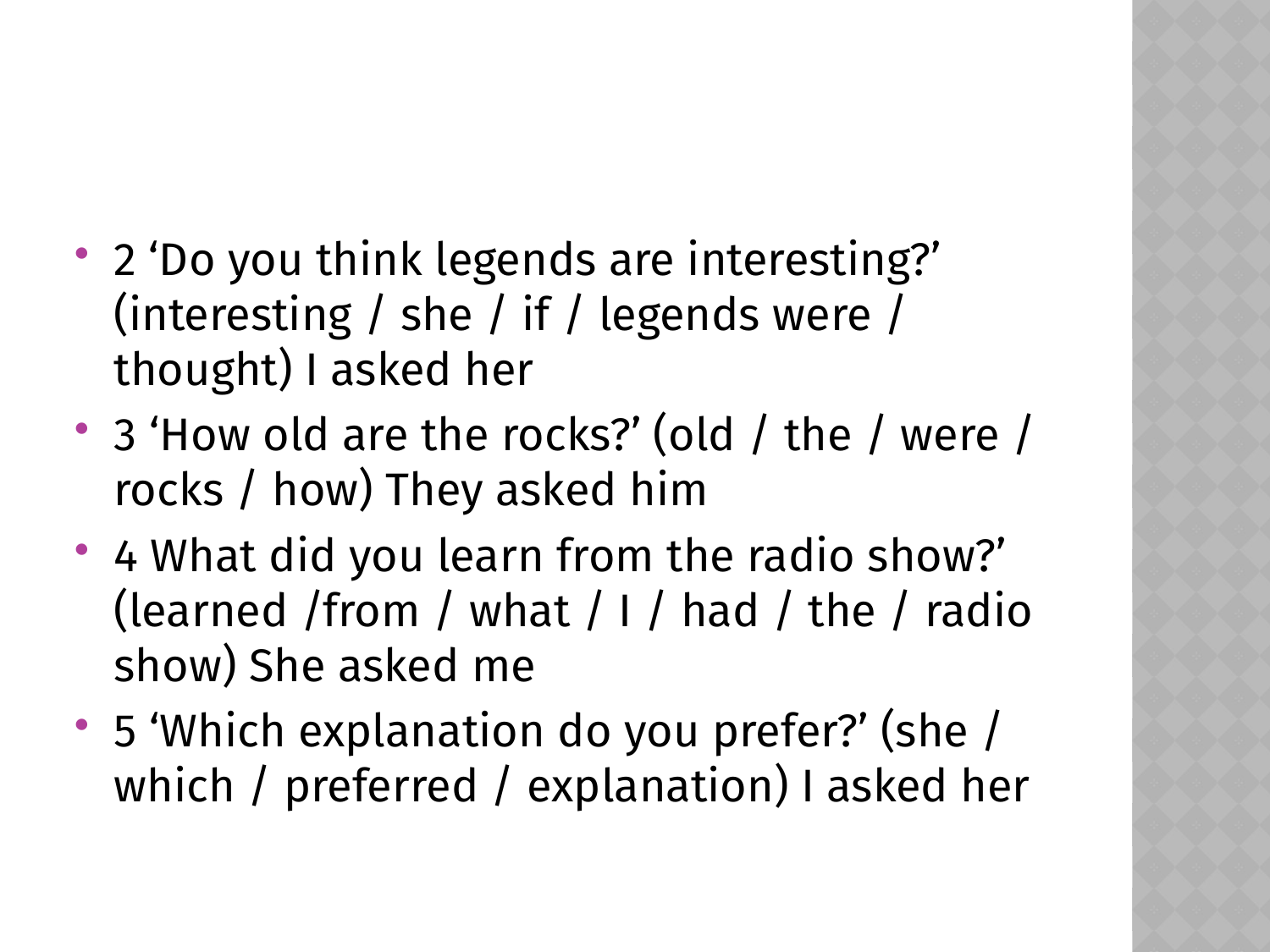

#
2 ‘Do you think legends are interesting?’ (interesting / she / if / legends were / thought) I asked her
3 ‘How old are the rocks?’ (old / the / were / rocks / how) They asked him
4 What did you learn from the radio show?’ (learned /from / what / I / had / the / radio show) She asked me
5 ‘Which explanation do you prefer?’ (she / which / preferred / explanation) I asked her